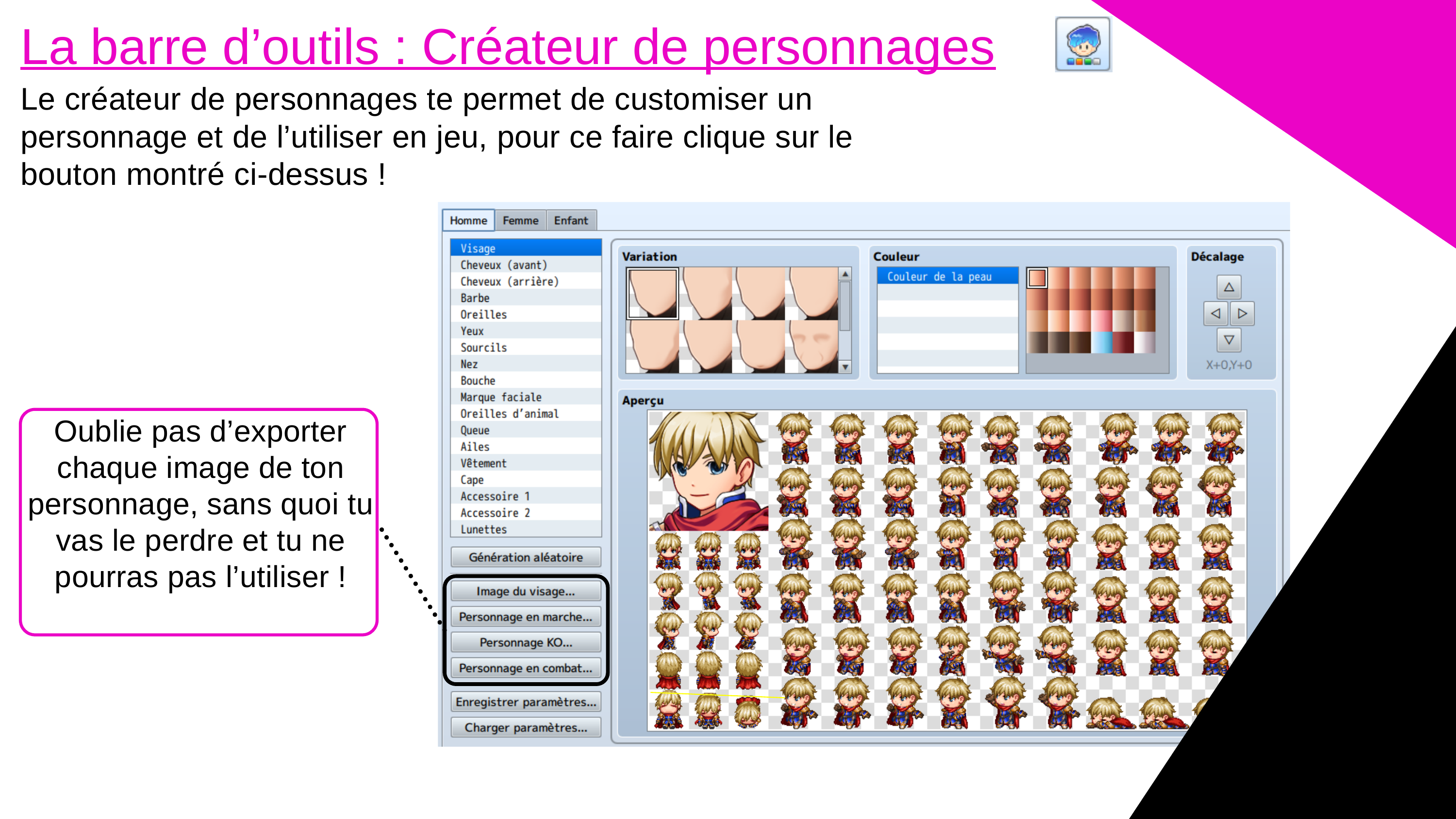

La barre d’outils : Créateur de personnages

Le créateur de personnages te permet de customiser un personnage et de l’utiliser en jeu, pour ce faire clique sur le bouton montré ci-dessus !

Oublie pas d’exporter chaque image de ton personnage, sans quoi tu vas le perdre et tu ne pourras pas l’utiliser !